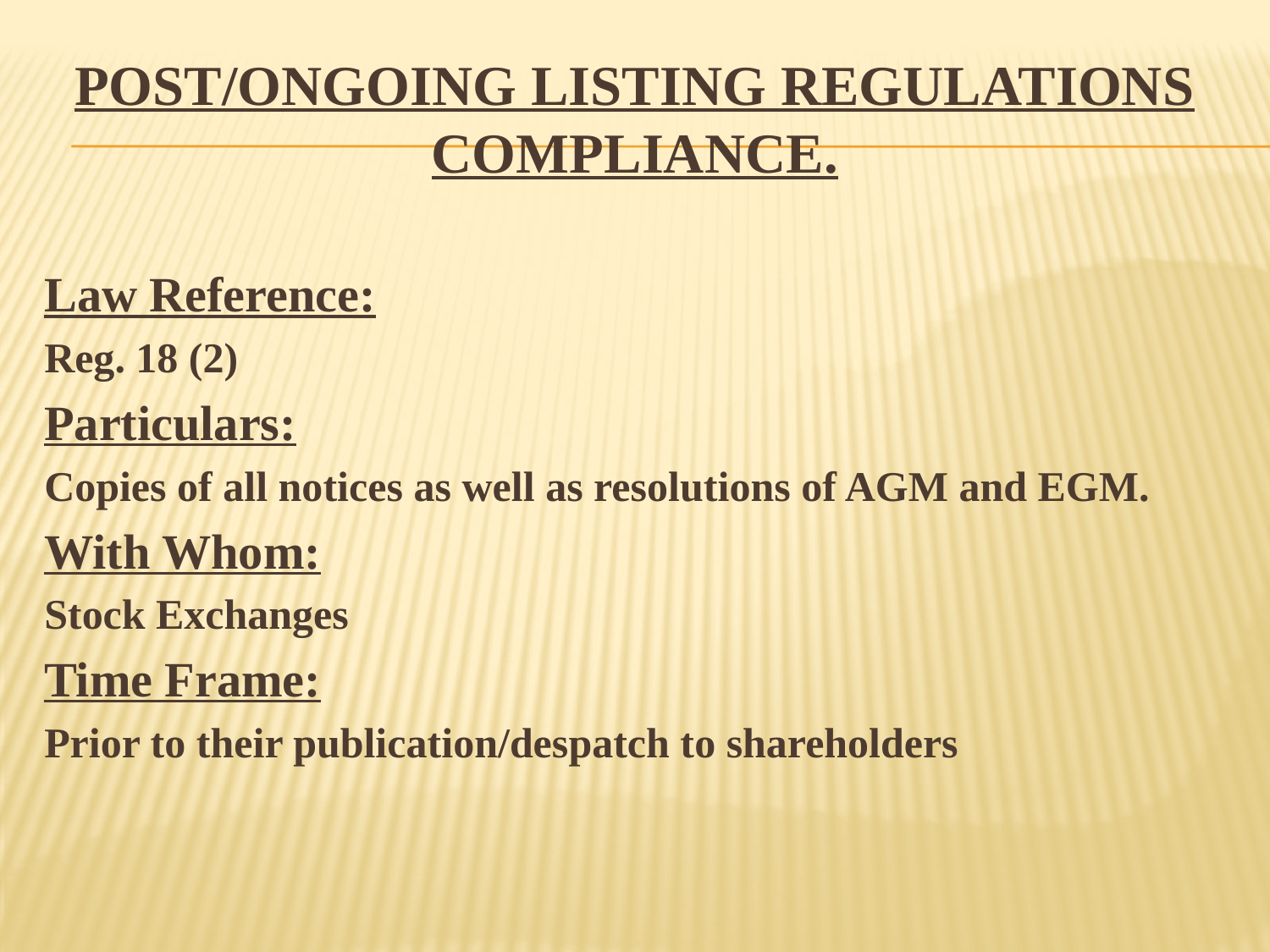

POST/ONGOING LISTING REGULATIONS COMPLIANCE.

Law Reference:
Reg. 18 (2)
Particulars:
Copies of all notices as well as resolutions of AGM and EGM.
With Whom:
Stock Exchanges
Time Frame:
Prior to their publication/despatch to shareholders